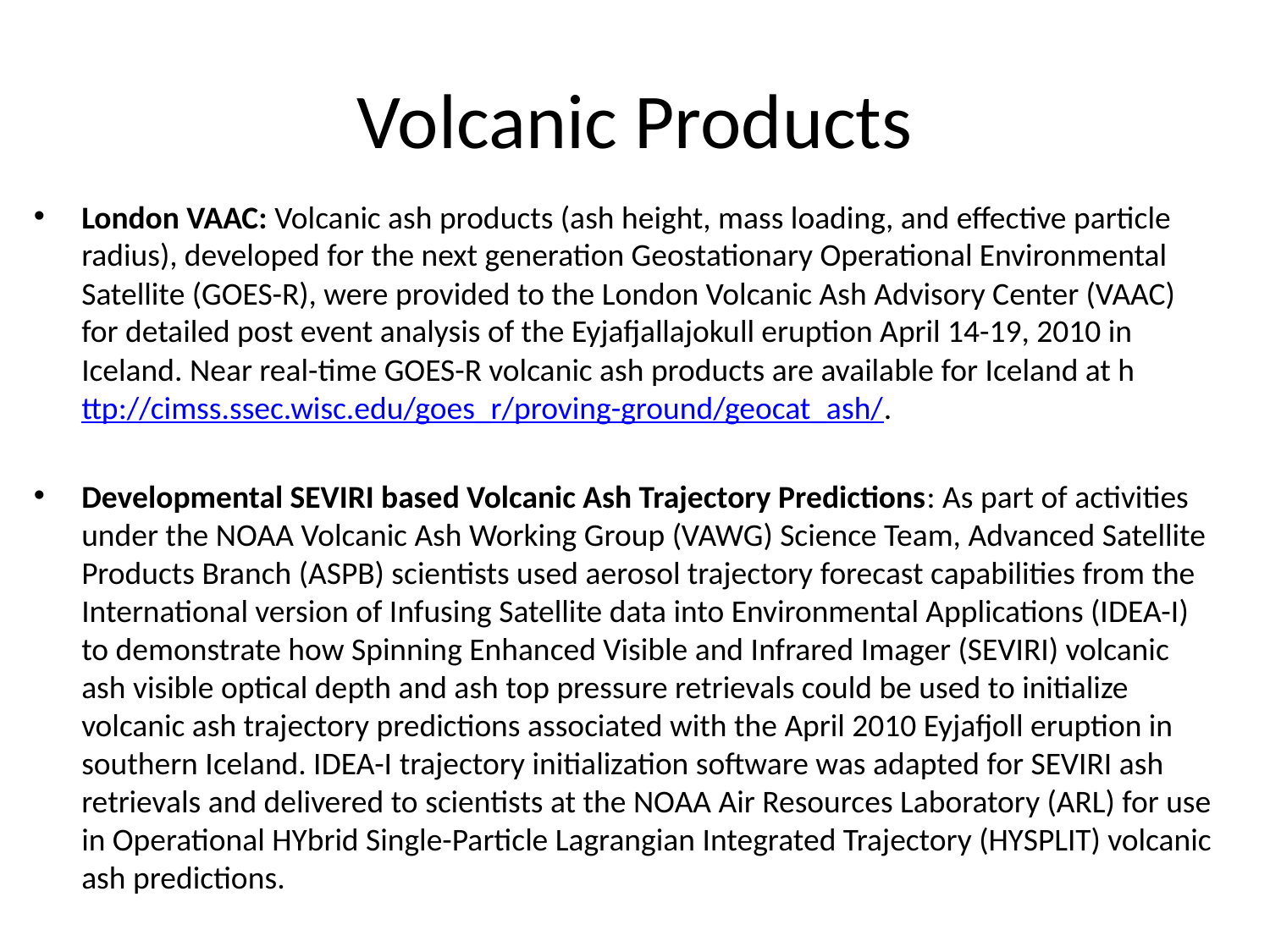

# Volcanic Products
London VAAC: Volcanic ash products (ash height, mass loading, and effective particle radius), developed for the next generation Geostationary Operational Environmental Satellite (GOES-R), were provided to the London Volcanic Ash Advisory Center (VAAC) for detailed post event analysis of the Eyjafjallajokull eruption April 14-19, 2010 in Iceland. Near real-time GOES-R volcanic ash products are available for Iceland at http://cimss.ssec.wisc.edu/goes_r/proving-ground/geocat_ash/.

Developmental SEVIRI based Volcanic Ash Trajectory Predictions: As part of activities under the NOAA Volcanic Ash Working Group (VAWG) Science Team, Advanced Satellite Products Branch (ASPB) scientists used aerosol trajectory forecast capabilities from the International version of Infusing Satellite data into Environmental Applications (IDEA-I) to demonstrate how Spinning Enhanced Visible and Infrared Imager (SEVIRI) volcanic ash visible optical depth and ash top pressure retrievals could be used to initialize volcanic ash trajectory predictions associated with the April 2010 Eyjafjoll eruption in southern Iceland. IDEA-I trajectory initialization software was adapted for SEVIRI ash retrievals and delivered to scientists at the NOAA Air Resources Laboratory (ARL) for use in Operational HYbrid Single-Particle Lagrangian Integrated Trajectory (HYSPLIT) volcanic ash predictions.